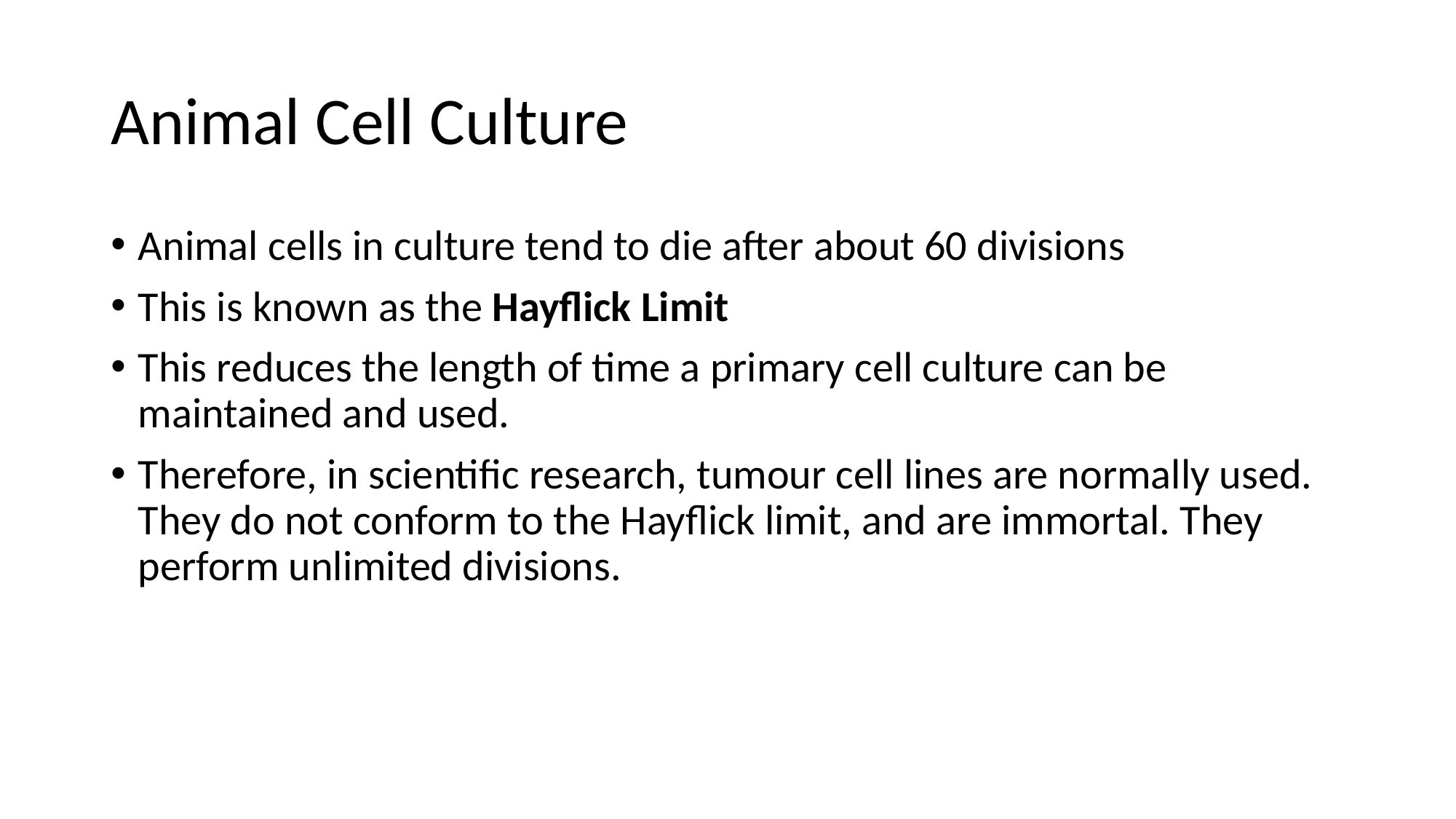

# Animal Cell Culture
Animal cells in culture tend to die after about 60 divisions
This is known as the Hayflick Limit
This reduces the length of time a primary cell culture can be maintained and used.
Therefore, in scientific research, tumour cell lines are normally used. They do not conform to the Hayflick limit, and are immortal. They perform unlimited divisions.